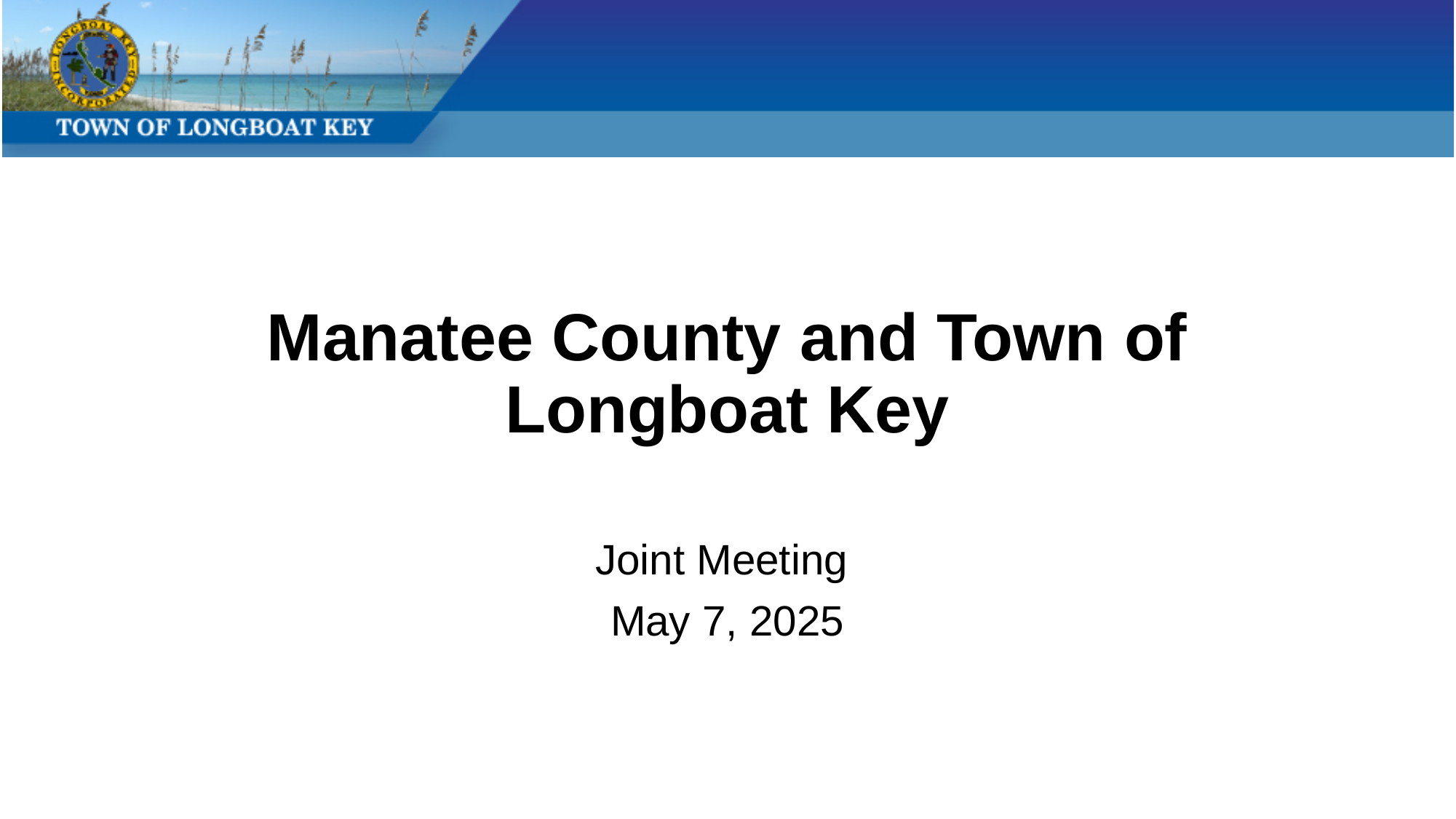

# Manatee County and Town of Longboat Key
Joint Meeting
May 7, 2025